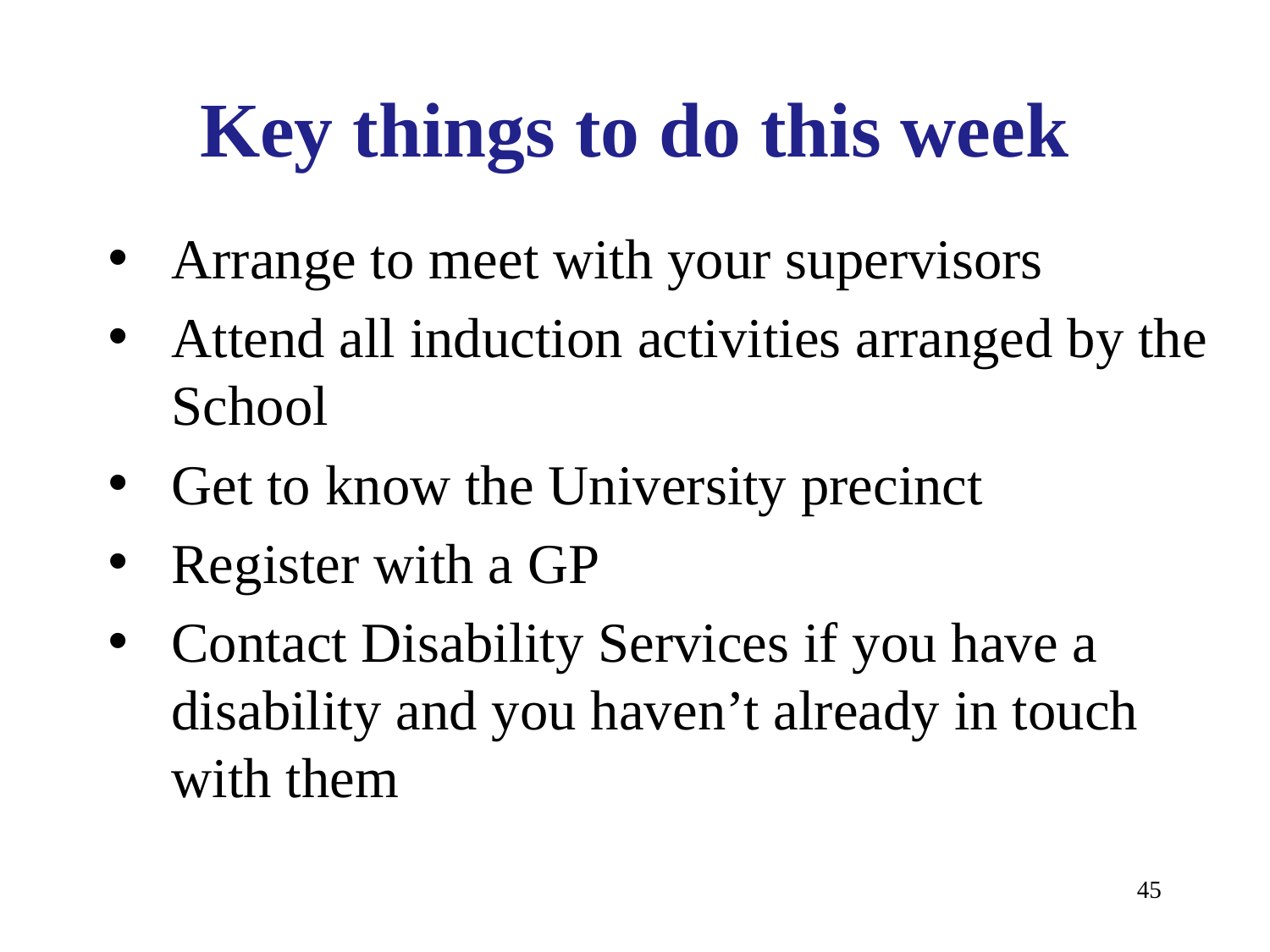

# Key things to do this week
Arrange to meet with your supervisors
Attend all induction activities arranged by the School
Get to know the University precinct
Register with a GP
Contact Disability Services if you have a disability and you haven’t already in touch with them
45